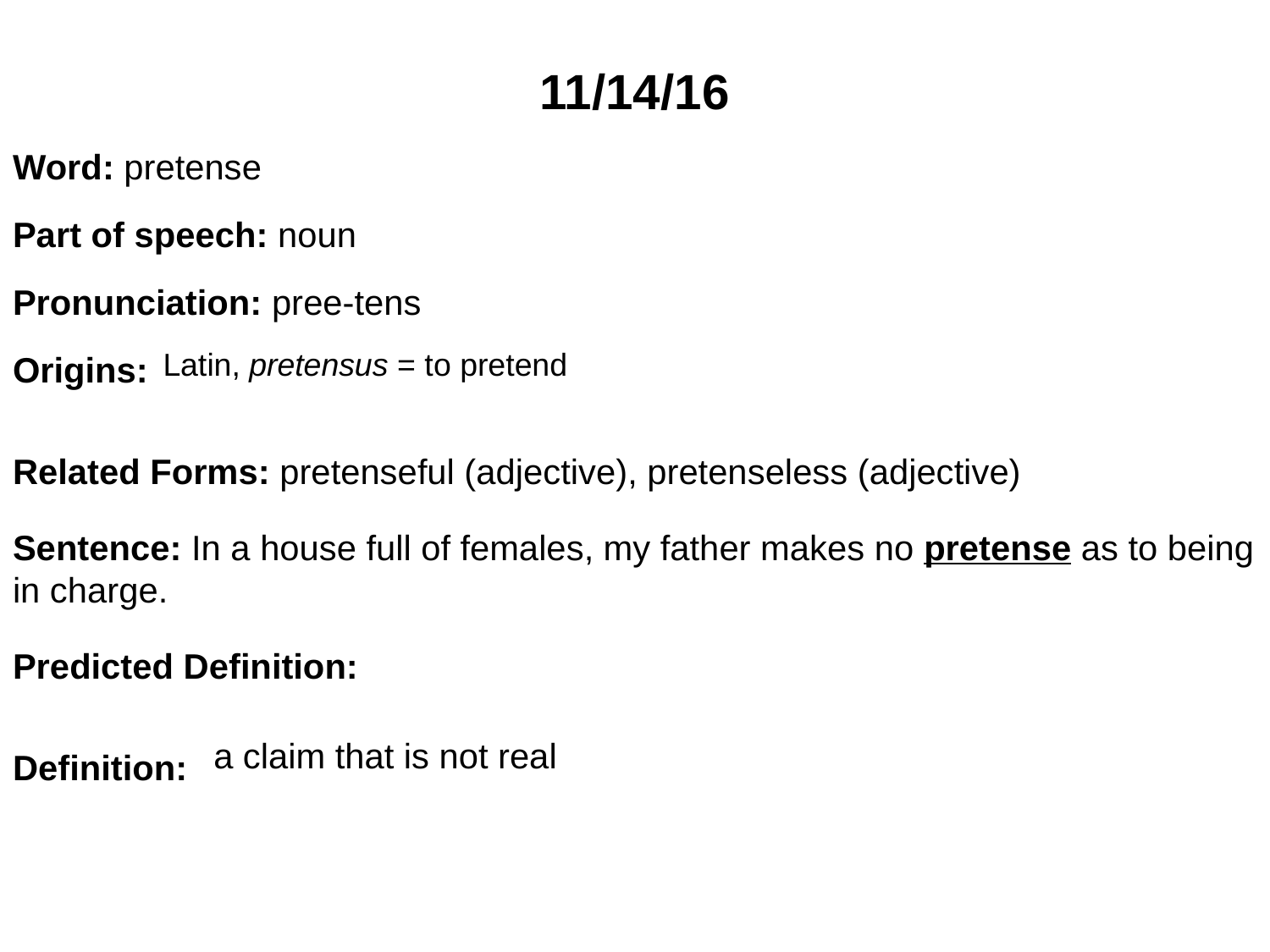

11/14/16

Word: pretense

Part of speech: noun

Pronunciation: pree-tens

Origins:

Related Forms: pretenseful (adjective), pretenseless (adjective)

Sentence: In a house full of females, my father makes no pretense as to being in charge.

Predicted Definition:

Definition:

Latin, pretensus = to pretend

a claim that is not real